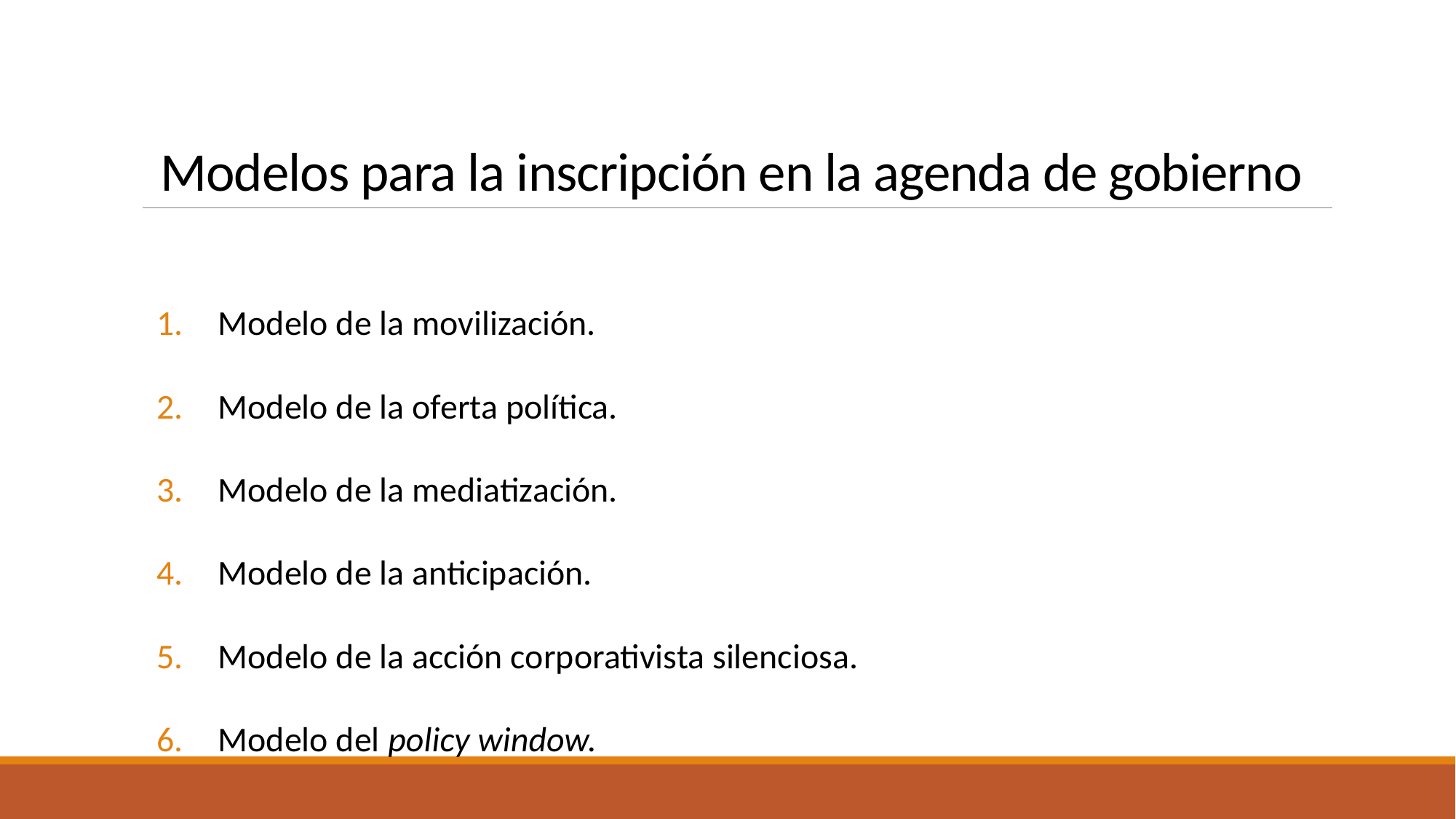

# Modelos para la inscripción en la agenda de gobierno
Modelo de la movilización.
Modelo de la oferta política.
Modelo de la mediatización.
Modelo de la anticipación.
Modelo de la acción corporativista silenciosa.
Modelo del policy window.